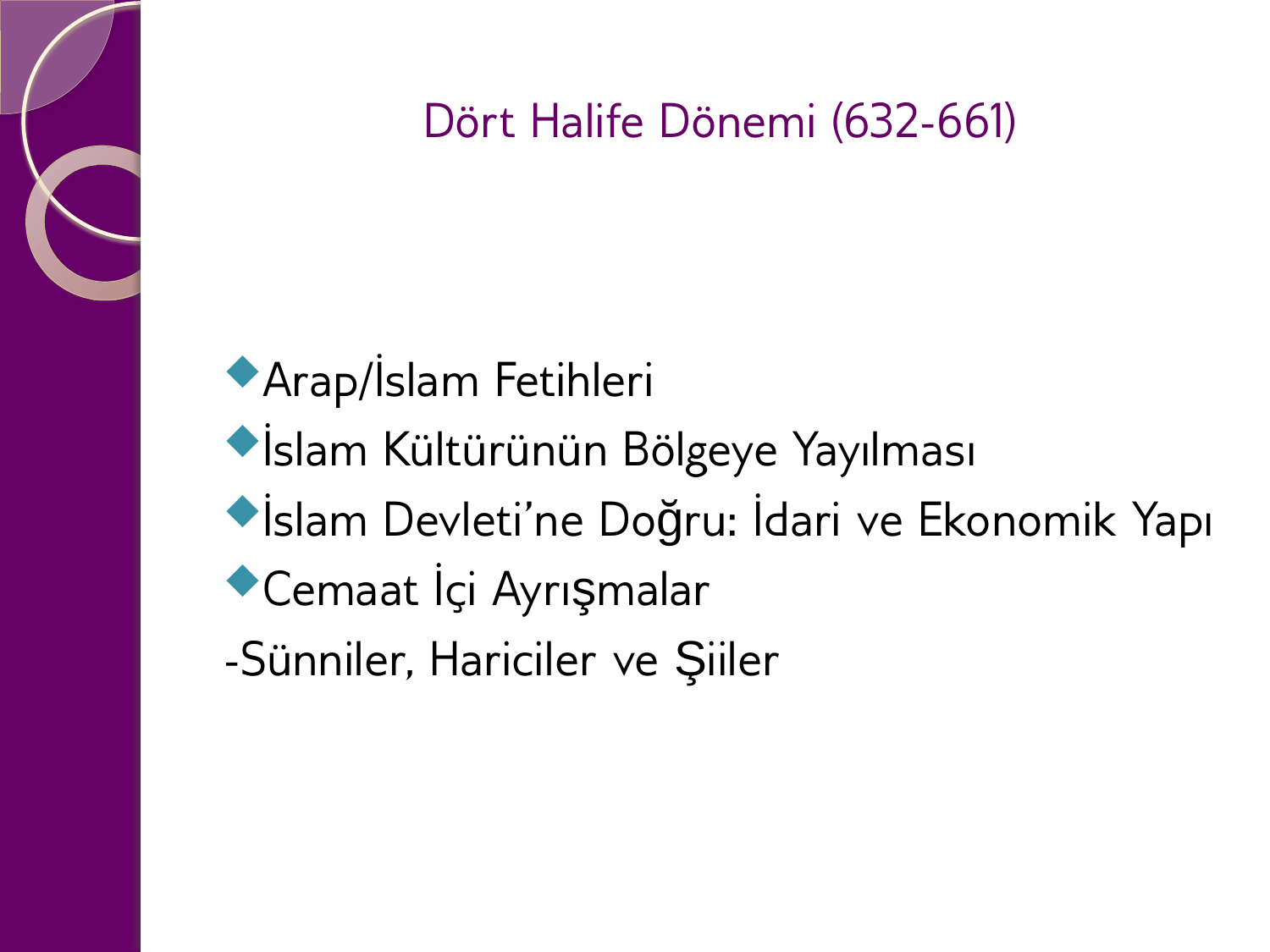

# Dört Halife Dönemi (632-661)

Arap/İslam Fetihleri
İslam Kültürünün Bölgeye Yayılması
İslam Devleti’ne Doğru: İdari ve Ekonomik Yapı
Cemaat İçi Ayrışmalar
-Sünniler, Hariciler ve Şiiler